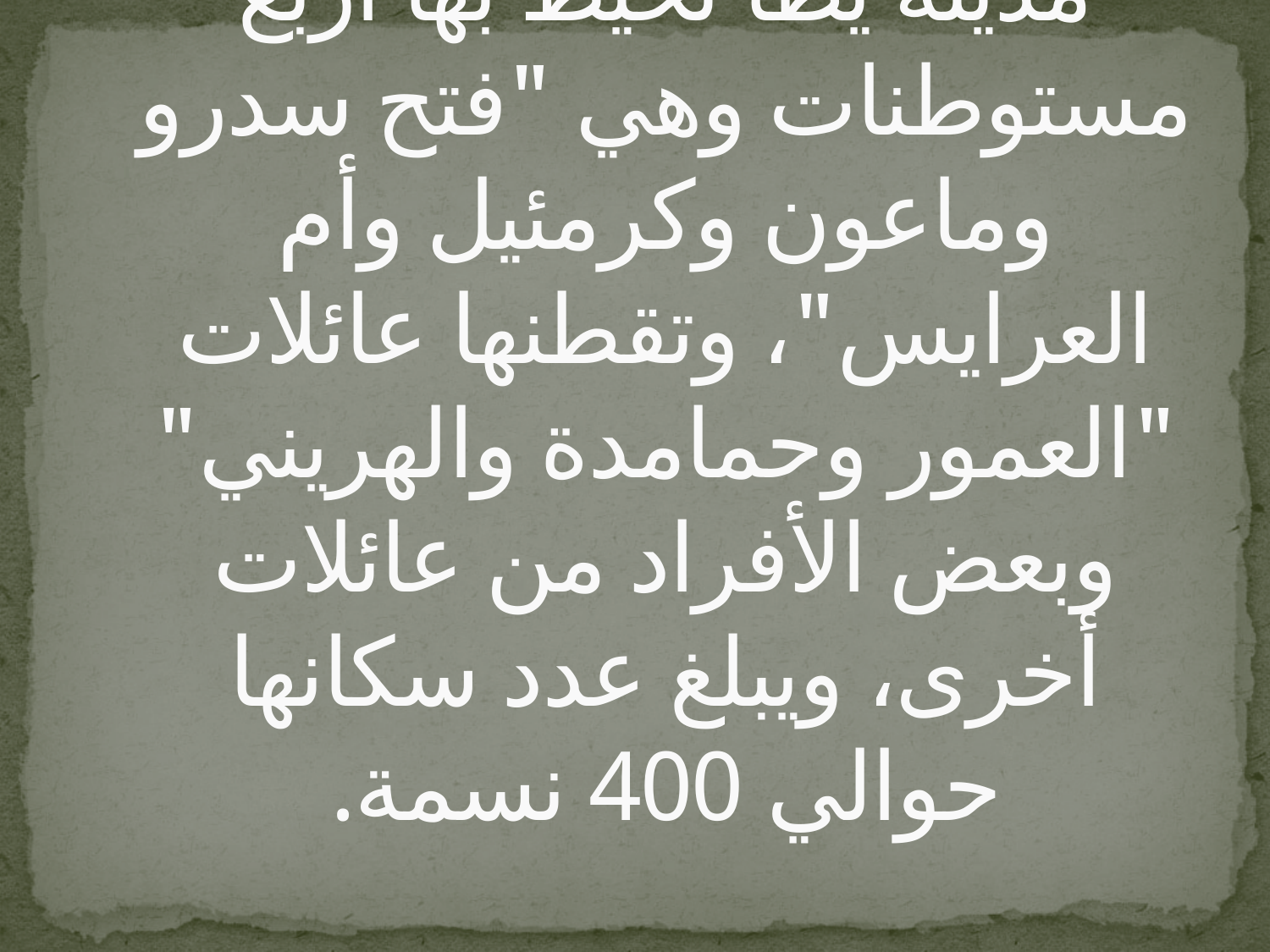

# ان قرية "توانه" تقع شرق مدينة يطا تحيط بها أربع مستوطنات وهي "فتح سدرو وماعون وكرمئيل وأم العرايس"، وتقطنها عائلات "العمور وحمامدة والهريني" وبعض الأفراد من عائلات أخرى، ويبلغ عدد سكانها حوالي 400 نسمة.